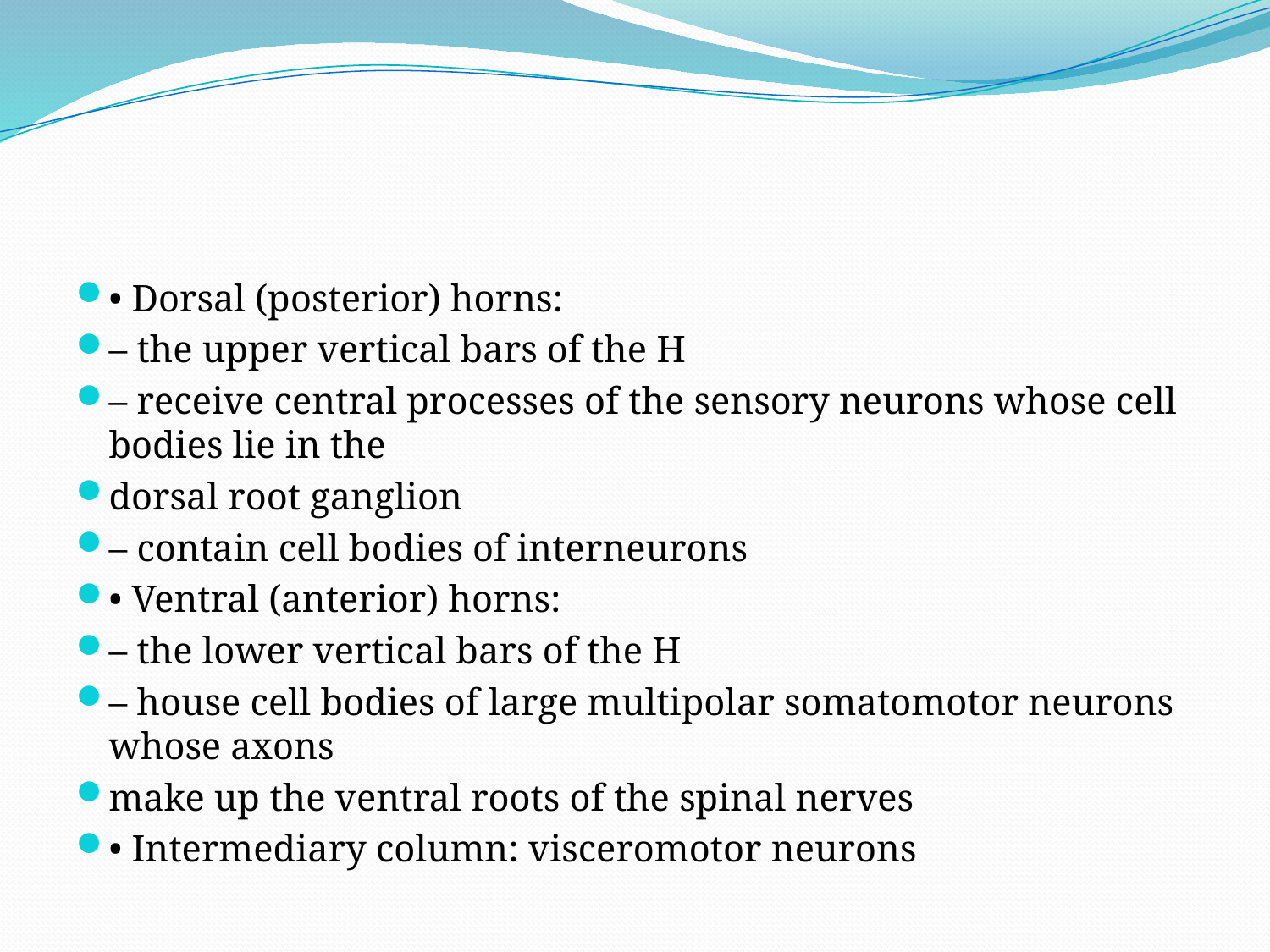

#
• Dorsal (posterior) horns:
– the upper vertical bars of the H
– receive central processes of the sensory neurons whose cell bodies lie in the
dorsal root ganglion
– contain cell bodies of interneurons
• Ventral (anterior) horns:
– the lower vertical bars of the H
– house cell bodies of large multipolar somatomotor neurons whose axons
make up the ventral roots of the spinal nerves
• Intermediary column: visceromotor neurons